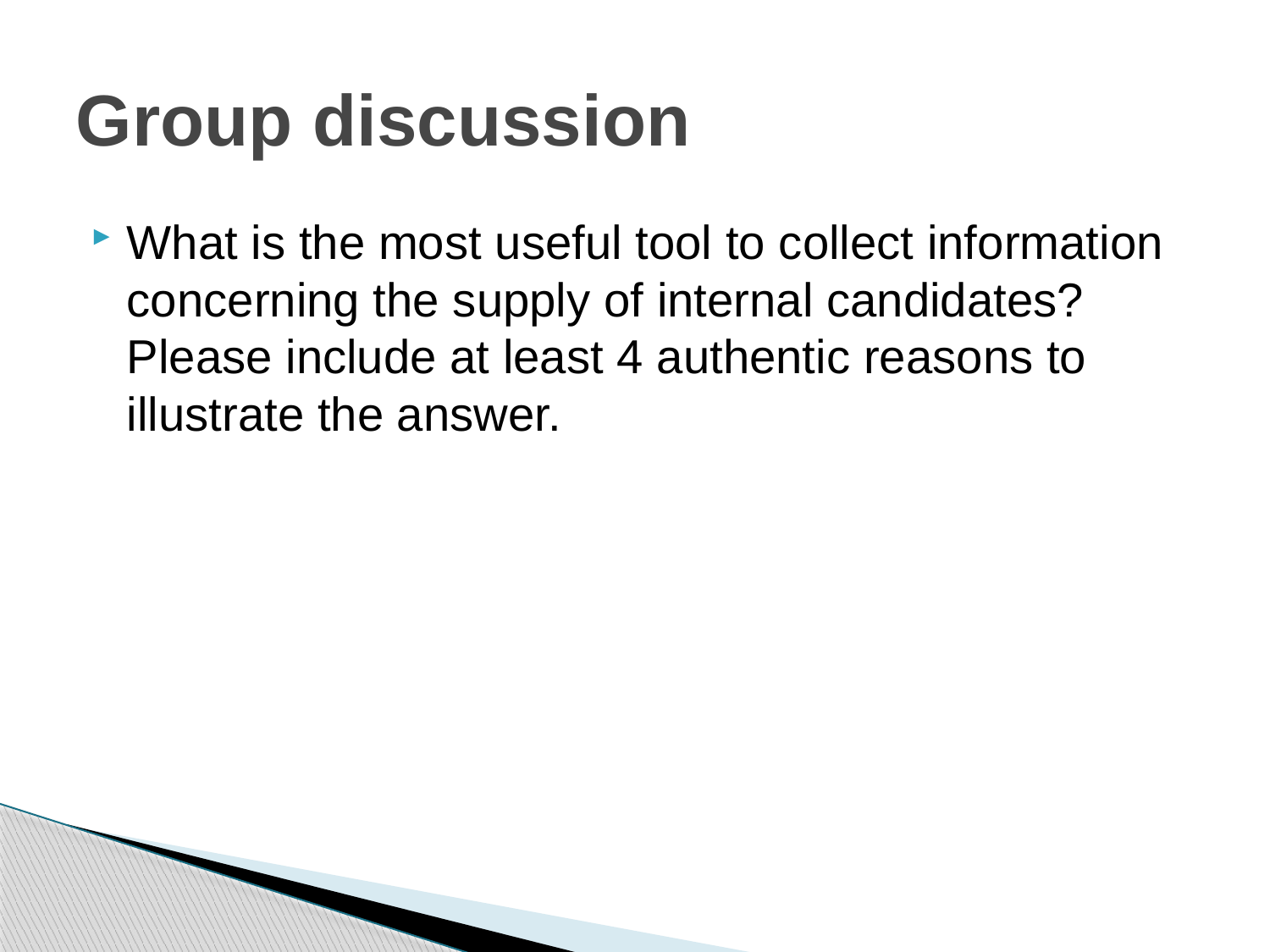

# Group discussion
What is the most useful tool to collect information concerning the supply of internal candidates? Please include at least 4 authentic reasons to illustrate the answer.